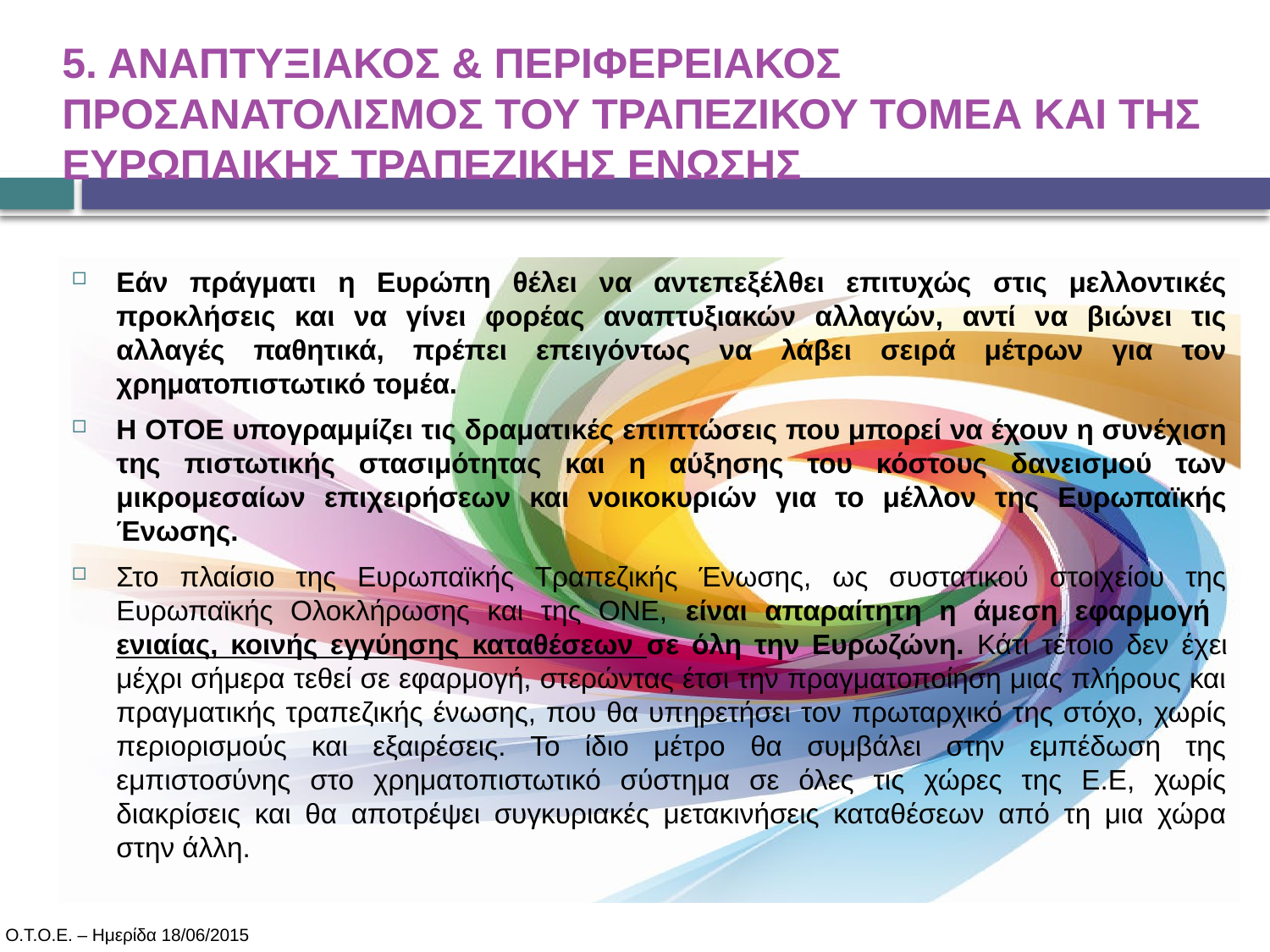

# 5. ΑΝΑΠΤΥΞΙΑΚΟΣ & ΠΕΡΙΦΕΡΕΙΑΚΟΣ ΠΡΟΣΑΝΑΤΟΛΙΣΜΟΣ ΤΟΥ ΤΡΑΠΕΖΙΚΟΥ ΤΟΜΕΑ ΚΑΙ ΤΗΣ ΕΥΡΩΠΑΙΚΗΣ ΤΡΑΠΕΖΙΚΗΣ ΕΝΩΣΗΣ
Εάν πράγματι η Ευρώπη θέλει να αντεπεξέλθει επιτυχώς στις μελλοντικές προκλήσεις και να γίνει φορέας αναπτυξιακών αλλαγών, αντί να βιώνει τις αλλαγές παθητικά, πρέπει επειγόντως να λάβει σειρά μέτρων για τον χρηματοπιστωτικό τομέα.
Η ΟΤΟΕ υπογραμμίζει τις δραματικές επιπτώσεις που μπορεί να έχουν η συνέχιση της πιστωτικής στασιμότητας και η αύξησης του κόστους δανεισμού των μικρομεσαίων επιχειρήσεων και νοικοκυριών για το μέλλον της Ευρωπαϊκής Ένωσης.
Στο πλαίσιο της Ευρωπαϊκής Τραπεζικής Ένωσης, ως συστατικού στοιχείου της Ευρωπαϊκής Ολοκλήρωσης και της ΟΝΕ, είναι απαραίτητη η άμεση εφαρμογή  ενιαίας, κοινής εγγύησης καταθέσεων σε όλη την Ευρωζώνη. Κάτι τέτοιο δεν έχει μέχρι σήμερα τεθεί σε εφαρμογή, στερώντας έτσι την πραγματοποίηση μιας πλήρους και πραγματικής τραπεζικής ένωσης, που θα υπηρετήσει τον πρωταρχικό της στόχο, χωρίς περιορισμούς και εξαιρέσεις. Το ίδιο μέτρο θα συμβάλει στην εμπέδωση της εμπιστοσύνης στο χρηματοπιστωτικό σύστημα σε όλες τις χώρες της Ε.Ε, χωρίς διακρίσεις και θα αποτρέψει συγκυριακές μετακινήσεις καταθέσεων από τη μια χώρα στην άλλη.

Ο.Τ.Ο.Ε. – Ημερίδα 18/06/2015